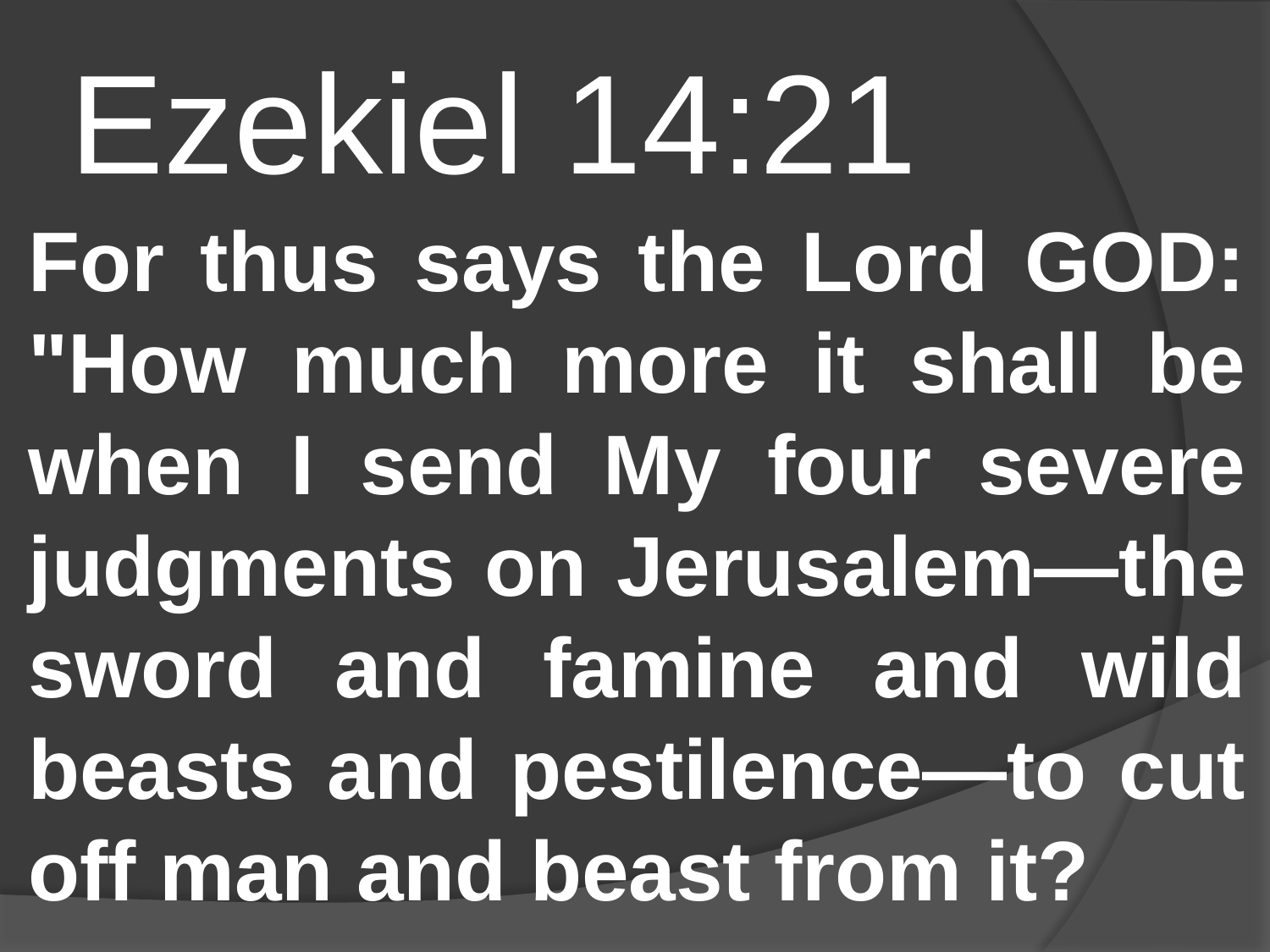

# Ezekiel 14:21
For thus says the Lord GOD: "How much more it shall be when I send My four severe judgments on Jerusalem—the sword and famine and wild beasts and pestilence—to cut off man and beast from it?